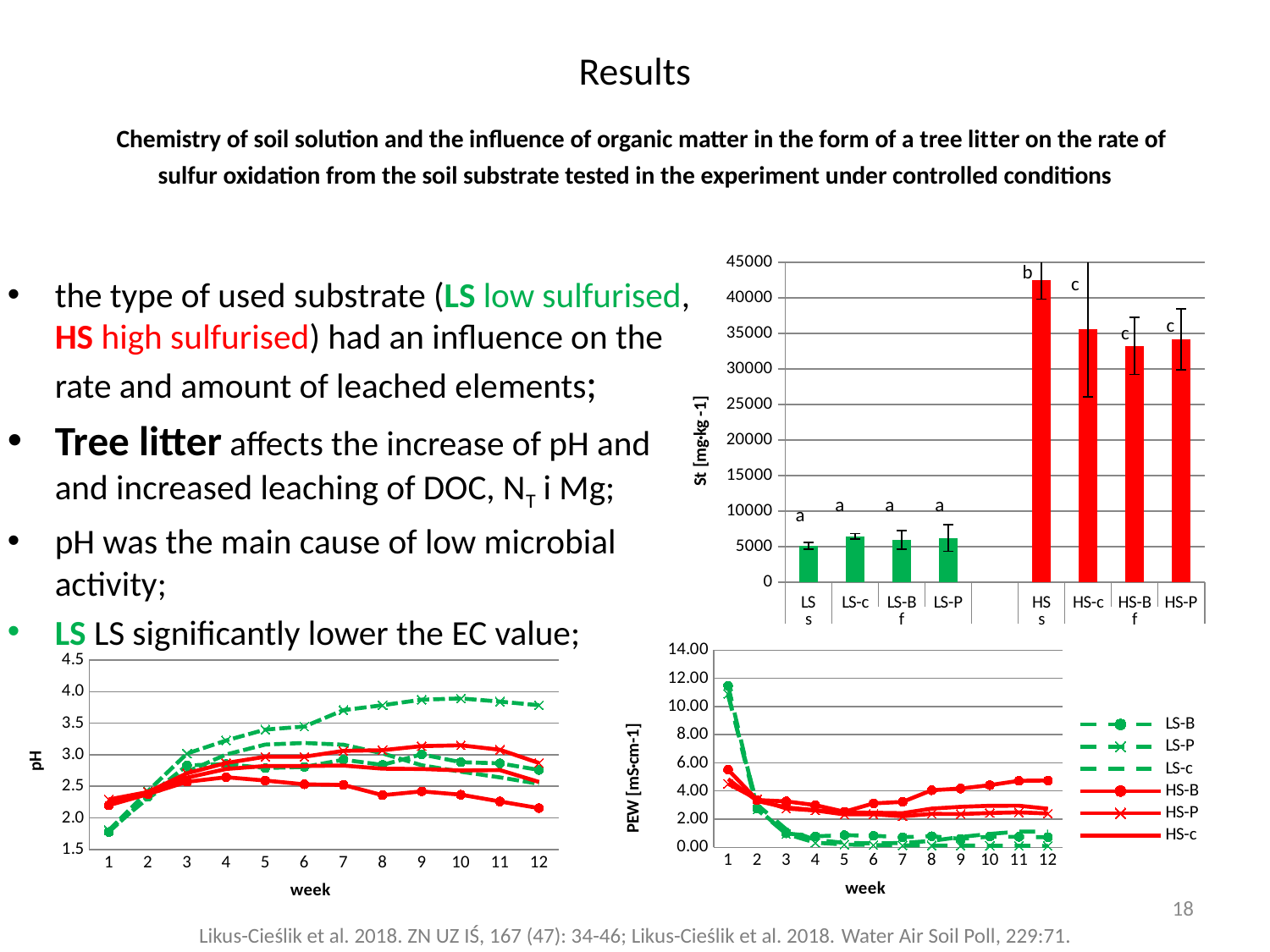

# Results Chemistry of soil solution and the influence of organic matter in the form of a tree litter on the rate of sulfur oxidation from the soil substrate tested in the experiment under controlled conditions

### Chart

| Category | S [mg/kg] |
|---|---|
| LS | 5090.0 |
| LS-c | 6446.55 |
| LS-B | 5946.825000000004 |
| LS-P | 6177.625000000005 |
|   | None |
| HS | 42520.75 |
| HS-c | 35634.25 |
| HS-B | 33246.75 |
| HS-P | 34156.5 |
b
c
c
c
a
a
a
a
the type of used substrate (LS low sulfurised, HS high sulfurised) had an influence on the rate and amount of leached elements;
Tree litter affects the increase of pH and  and increased leaching of DOC, NT i Mg;
pH was the main cause of low microbial activity;
LS LS significantly lower the EC value;

### Chart

| Category | LS-B | LS-P | LS-c | HS-B | HS-P | HS-c |
|---|---|---|---|---|---|---|
| 1 | 11.482500000000009 | 10.907500000000002 | 10.8 | 5.5200000000000005 | 4.5124999999999975 | 4.8474999999999975 |
| 2 | 2.7375 | 2.675 | 3.025 | 3.3566666666666642 | 3.4175000000000004 | 3.2875000000000023 |
| 3 | 0.9894999999999995 | 0.9445 | 1.27275 | 3.2600000000000002 | 2.7524999999999977 | 2.832499999999997 |
| 4 | 0.7782500000000006 | 0.3297500000000003 | 0.52825 | 2.9949999999999997 | 2.6149999999999998 | 2.635 |
| 5 | 0.8605 | 0.196 | 0.3145000000000003 | 2.5249999999999995 | 2.334999999999998 | 2.472499999999998 |
| 6 | 0.8197500000000005 | 0.15775000000000014 | 0.27775 | 3.12 | 2.3499999999999988 | 2.4549999999999987 |
| 7 | 0.7182500000000006 | 0.13725 | 0.3020000000000003 | 3.225 | 2.2025 | 2.4225000000000003 |
| 8 | 0.7855000000000001 | 0.13125 | 0.45775000000000005 | 4.0524999999999975 | 2.3749999999999987 | 2.7475000000000023 |
| 9 | 0.5974999999999996 | 0.12100000000000002 | 0.7340000000000005 | 4.1724999999999985 | 2.3625000000000003 | 2.8749999999999987 |
| 10 | 0.7552500000000005 | 0.10925000000000007 | 0.9512499999999999 | 4.4149999999999965 | 2.4324999999999974 | 2.9499999999999997 |
| 11 | 0.7400000000000005 | 0.111 | 1.1115000000000002 | 4.7224999999999975 | 2.4824999999999977 | 2.952499999999997 |
| 12 | 0.7144999999999999 | 0.09900000000000005 | 1.1202500000000013 | 4.745 | 2.4 | 2.74 |

### Chart

| Category | LS-B | LS-P | LS-c | HS-B | HS-P | HS-c |
|---|---|---|---|---|---|---|
| 1 | 1.7774999999999992 | 1.8049999999999988 | 1.807499999999999 | 2.2 | 2.2925000000000004 | 2.23 |
| 2 | 2.3349999999999977 | 2.425 | 2.3099999999999987 | 2.376666666666664 | 2.4099999999999997 | 2.3975 |
| 3 | 2.832499999999997 | 3.0200000000000005 | 2.7324999999999977 | 2.5724999999999976 | 2.7075000000000022 | 2.6375 |
| 4 | 2.8524999999999974 | 3.2275000000000023 | 3.005 | 2.6449999999999996 | 2.8699999999999997 | 2.7750000000000004 |
| 5 | 2.79 | 3.4 | 3.1625 | 2.592499999999998 | 2.9699999999999998 | 2.822499999999998 |
| 6 | 2.8074999999999997 | 3.4475 | 3.187500000000002 | 2.5324999999999975 | 2.9699999999999998 | 2.822499999999998 |
| 7 | 2.9224999999999977 | 3.7075000000000022 | 3.16 | 2.5225 | 3.0625 | 2.8299999999999987 |
| 8 | 2.84 | 3.785 | 3.0225 | 2.36 | 3.072499999999998 | 2.7800000000000002 |
| 9 | 3.0075 | 3.872499999999998 | 2.8349999999999977 | 2.42 | 3.1375 | 2.775 |
| 10 | 2.8825000000000003 | 3.8924999999999974 | 2.7325000000000004 | 2.3674999999999997 | 3.15 | 2.7524999999999977 |
| 11 | 2.8649999999999998 | 3.842499999999998 | 2.6425 | 2.2600000000000002 | 3.08 | 2.7574999999999994 |
| 12 | 2.7600000000000002 | 3.785 | 2.54 | 2.155 | 2.8699999999999997 | 2.5700000000000003 |
18
Likus-Cieślik et al. 2018. ZN UZ IŚ, 167 (47): 34-46; Likus-Cieślik et al. 2018. Water Air Soil Poll, 229:71.